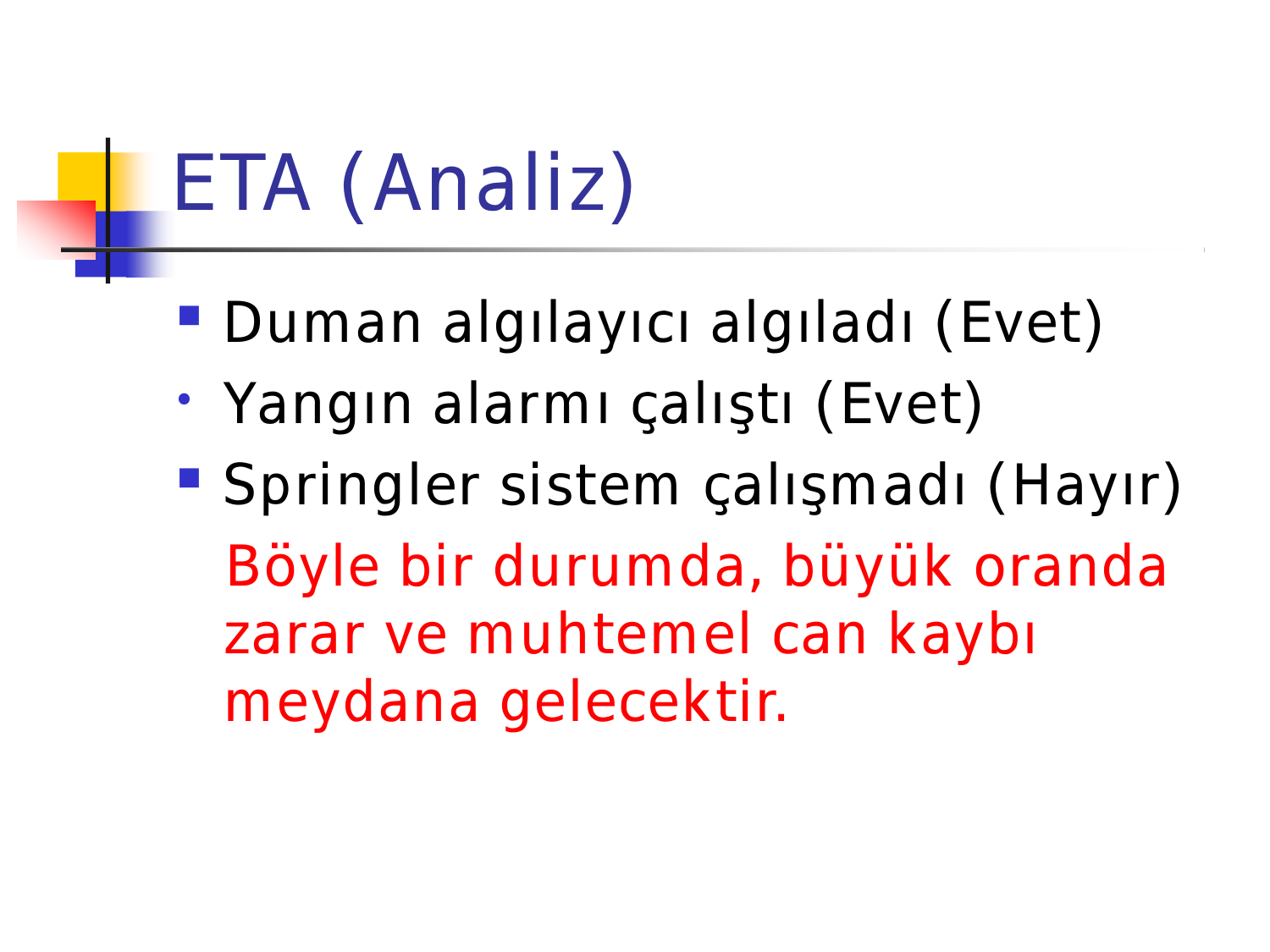

# ETA (Analiz)
Duman algılayıcı algıladı (Evet)
Yangın alarmı çalıştı (Evet)
Springler sistem çalışmadı (Hayır)
Böyle bir durumda, büyük oranda zarar ve muhtemel can kaybı meydana gelecektir.